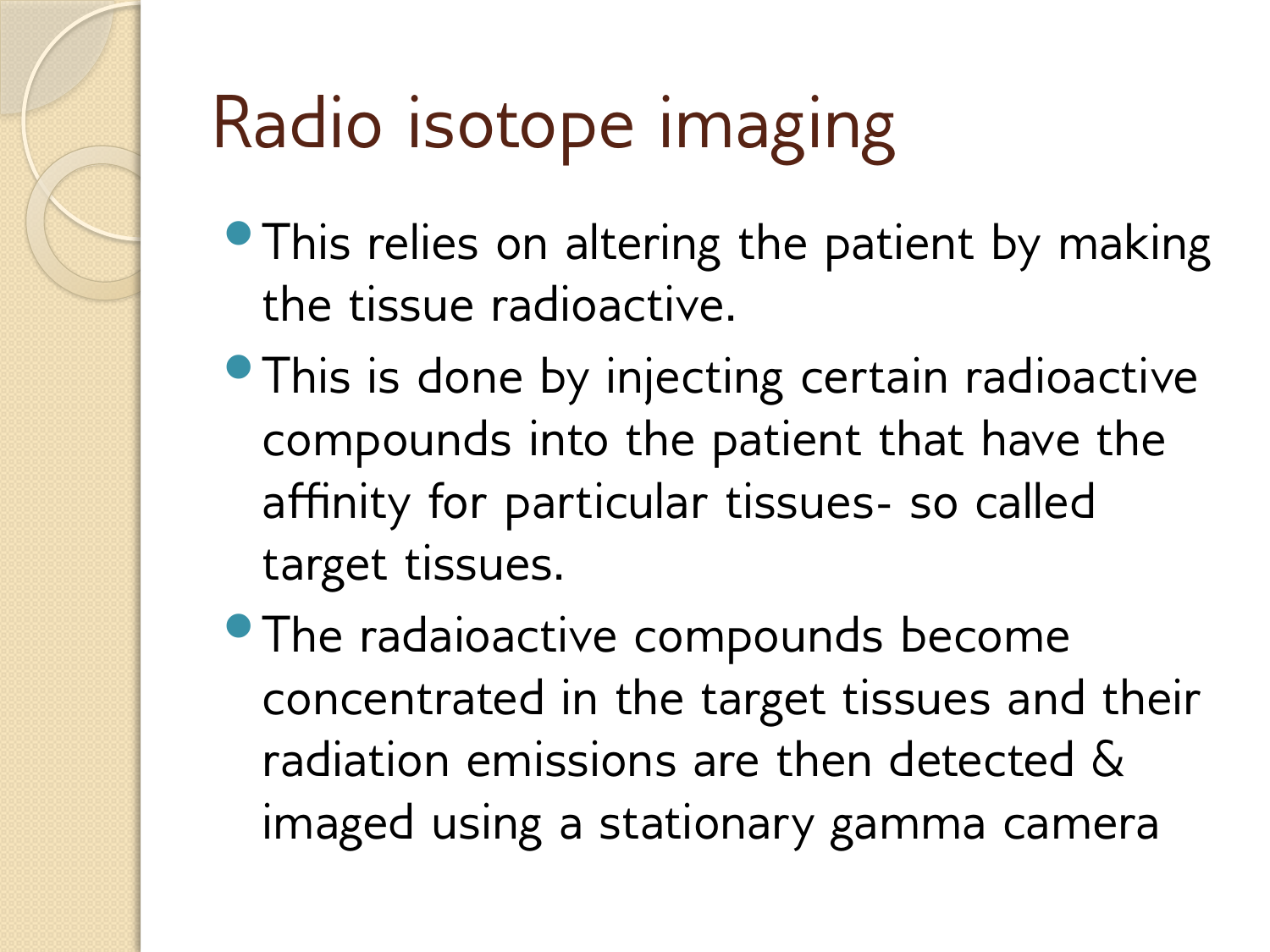

# Radio isotope imaging
This relies on altering the patient by making the tissue radioactive.
This is done by injecting certain radioactive compounds into the patient that have the affinity for particular tissues- so called target tissues.
The radaioactive compounds become concentrated in the target tissues and their radiation emissions are then detected & imaged using a stationary gamma camera